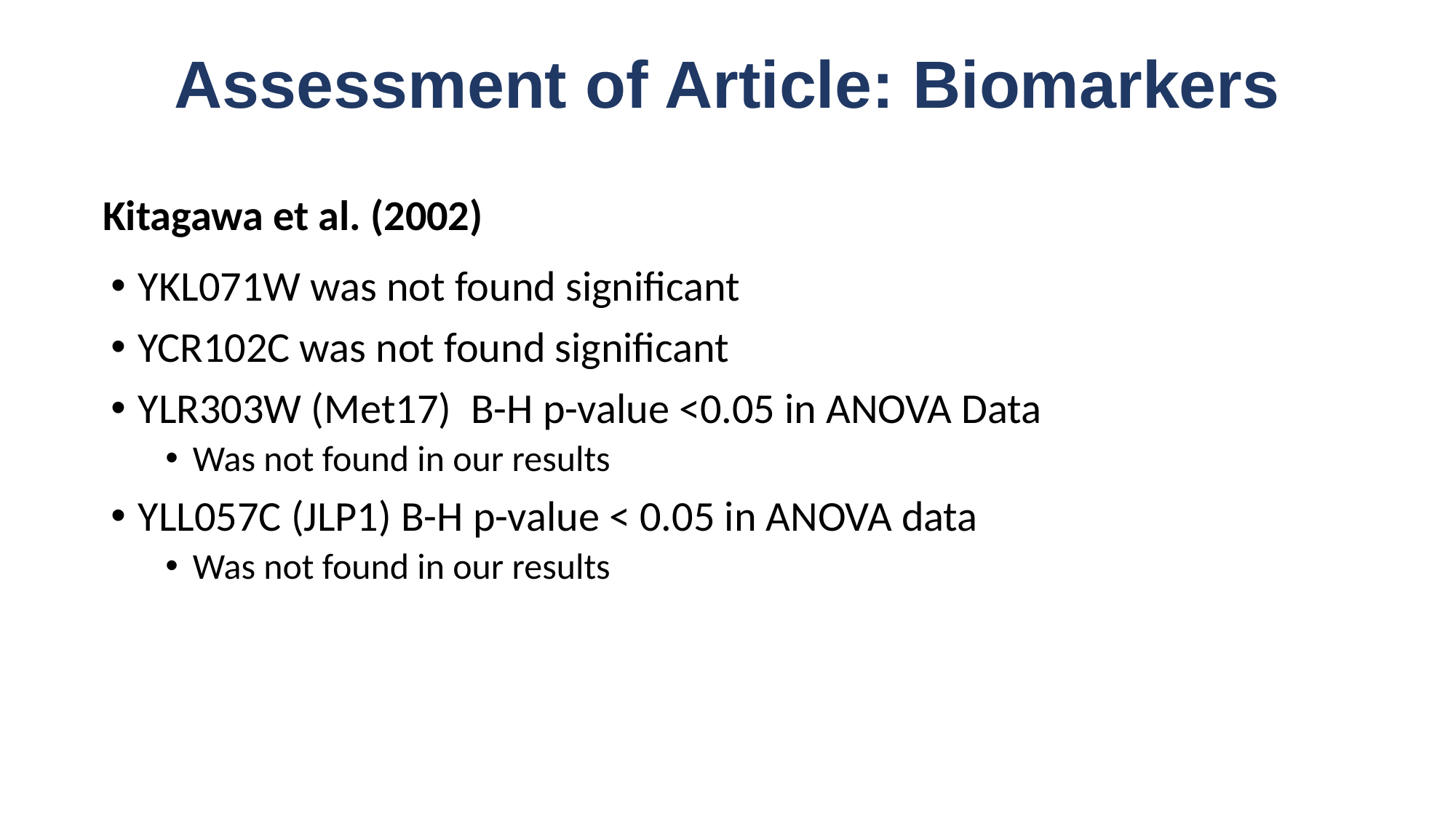

# Assessment of Article: Biomarkers

 Kitagawa et al. (2002)
YKL071W was not found significant
YCR102C was not found significant
YLR303W (Met17)  B-H p-value <0.05 in ANOVA Data
Was not found in our results
YLL057C (JLP1) B-H p-value < 0.05 in ANOVA data
Was not found in our results